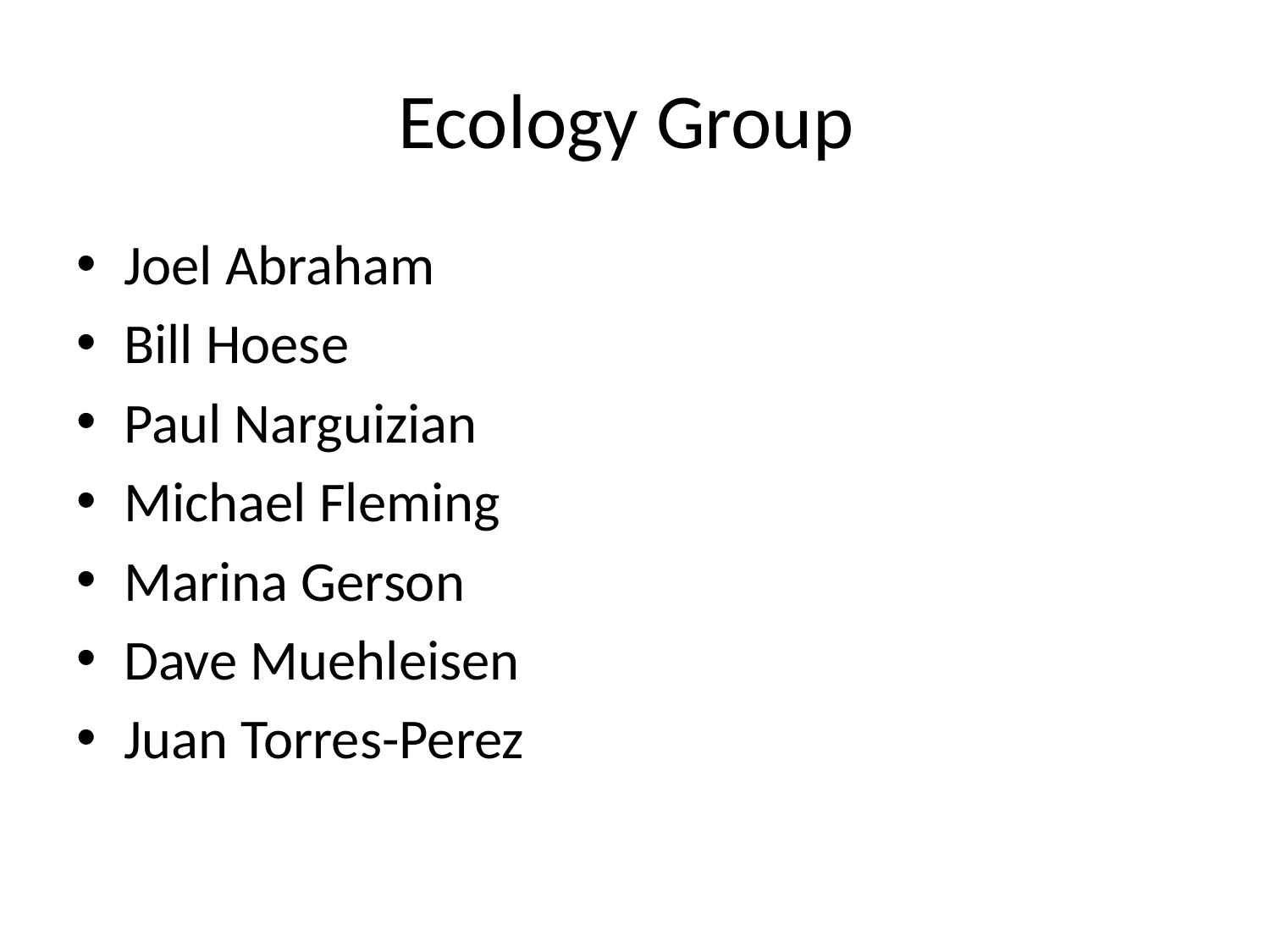

# Ecology Group
Joel Abraham
Bill Hoese
Paul Narguizian
Michael Fleming
Marina Gerson
Dave Muehleisen
Juan Torres-Perez